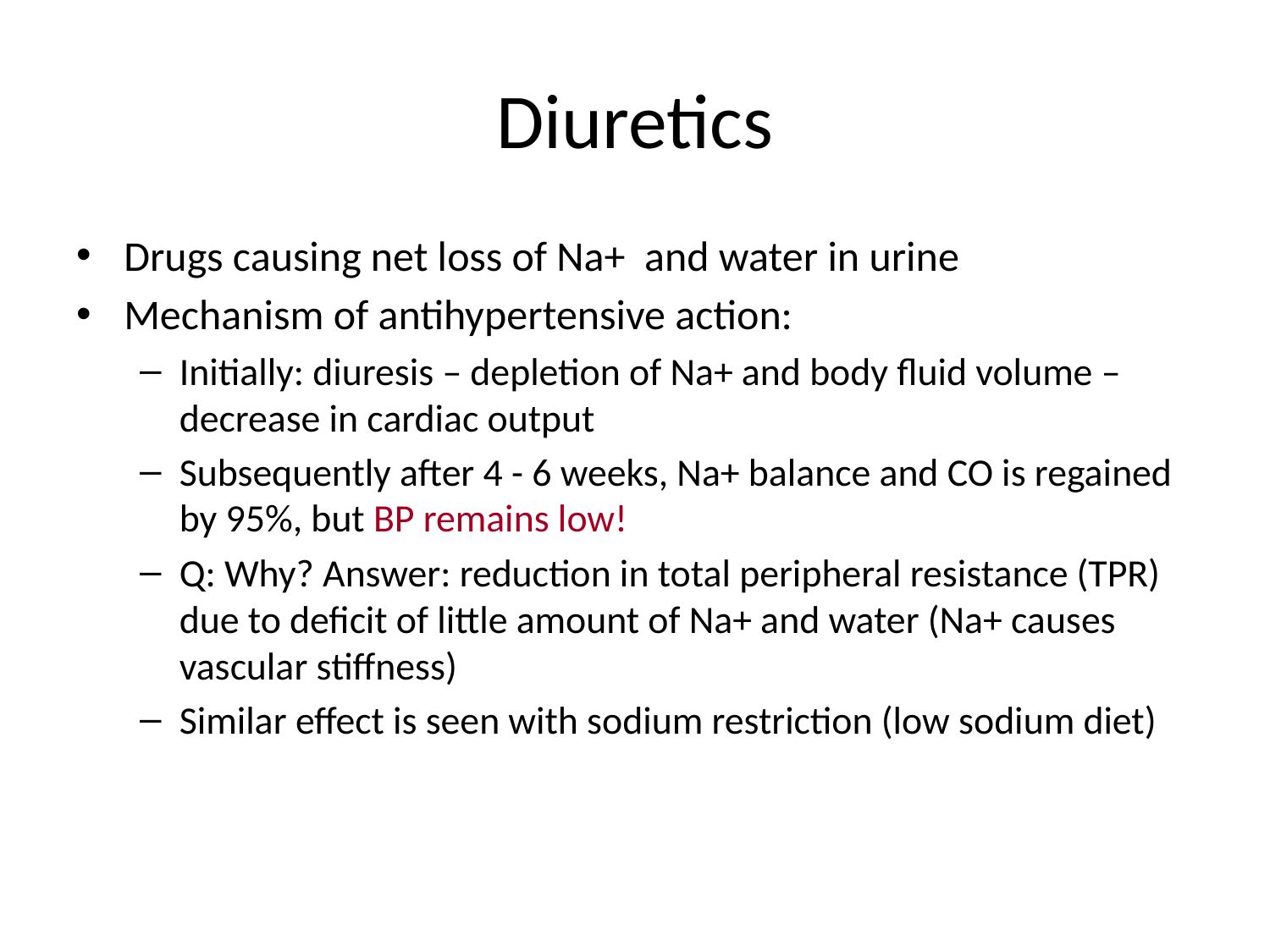

# Diuretics
Drugs causing net loss of Na+  and water in urine
Mechanism of antihypertensive action:
Initially: diuresis – depletion of Na+ and body fluid volume – decrease in cardiac output
Subsequently after 4 - 6 weeks, Na+ balance and CO is regained by 95%, but BP remains low!
Q: Why? Answer: reduction in total peripheral resistance (TPR) due to deficit of little amount of Na+ and water (Na+ causes vascular stiffness)
Similar effect is seen with sodium restriction (low sodium diet)